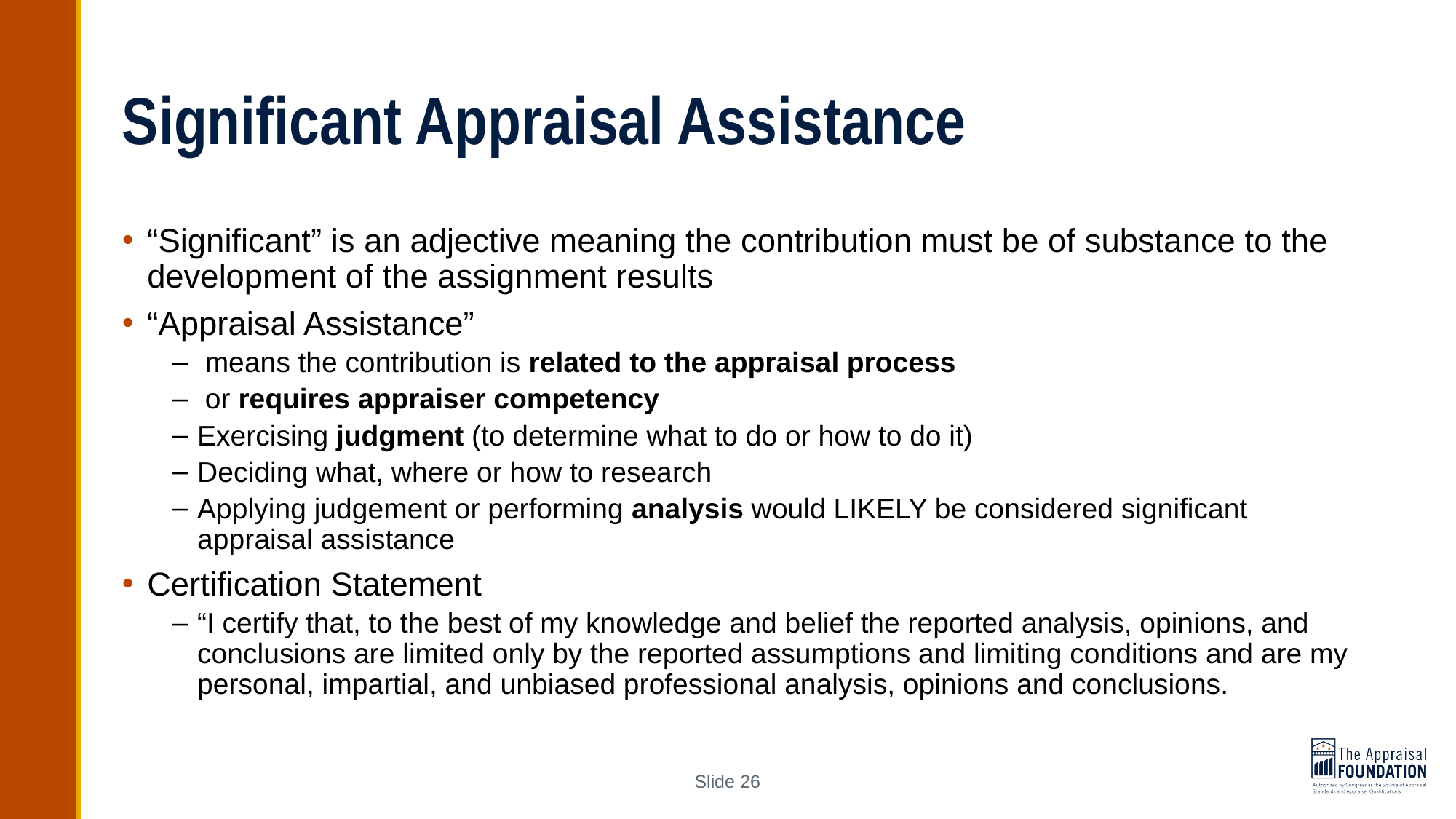

# Significant Appraisal Assistance
“Significant” is an adjective meaning the contribution must be of substance to the development of the assignment results
“Appraisal Assistance”
 means the contribution is related to the appraisal process
 or requires appraiser competency
Exercising judgment (to determine what to do or how to do it)
Deciding what, where or how to research
Applying judgement or performing analysis would LIKELY be considered significant appraisal assistance
Certification Statement
“I certify that, to the best of my knowledge and belief the reported analysis, opinions, and conclusions are limited only by the reported assumptions and limiting conditions and are my personal, impartial, and unbiased professional analysis, opinions and conclusions.

Slide 26